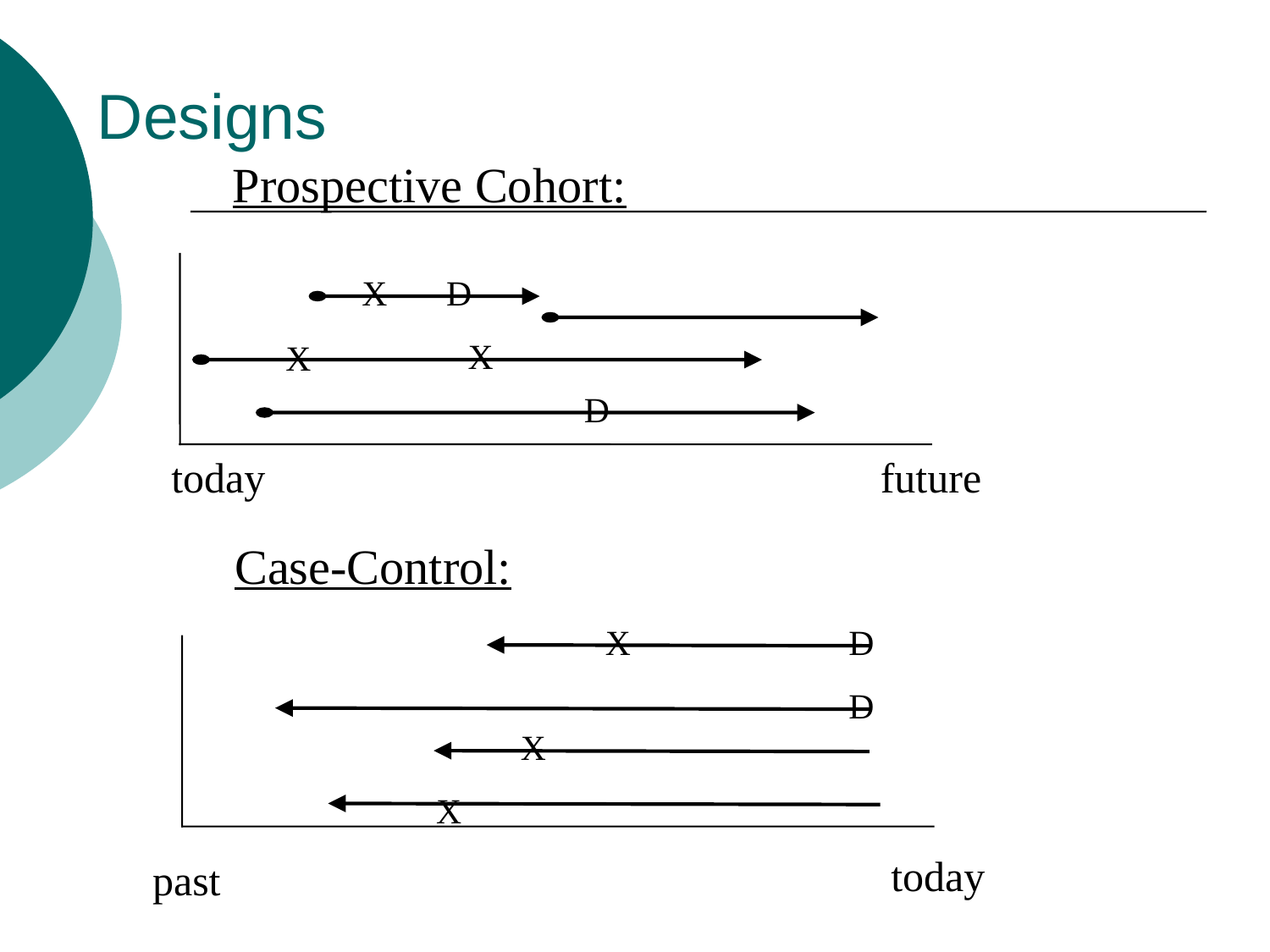

# Designs
Prospective Cohort:

X
D

X
X

D

today

future
Case-Control:
X
D

D

X

X

today
past